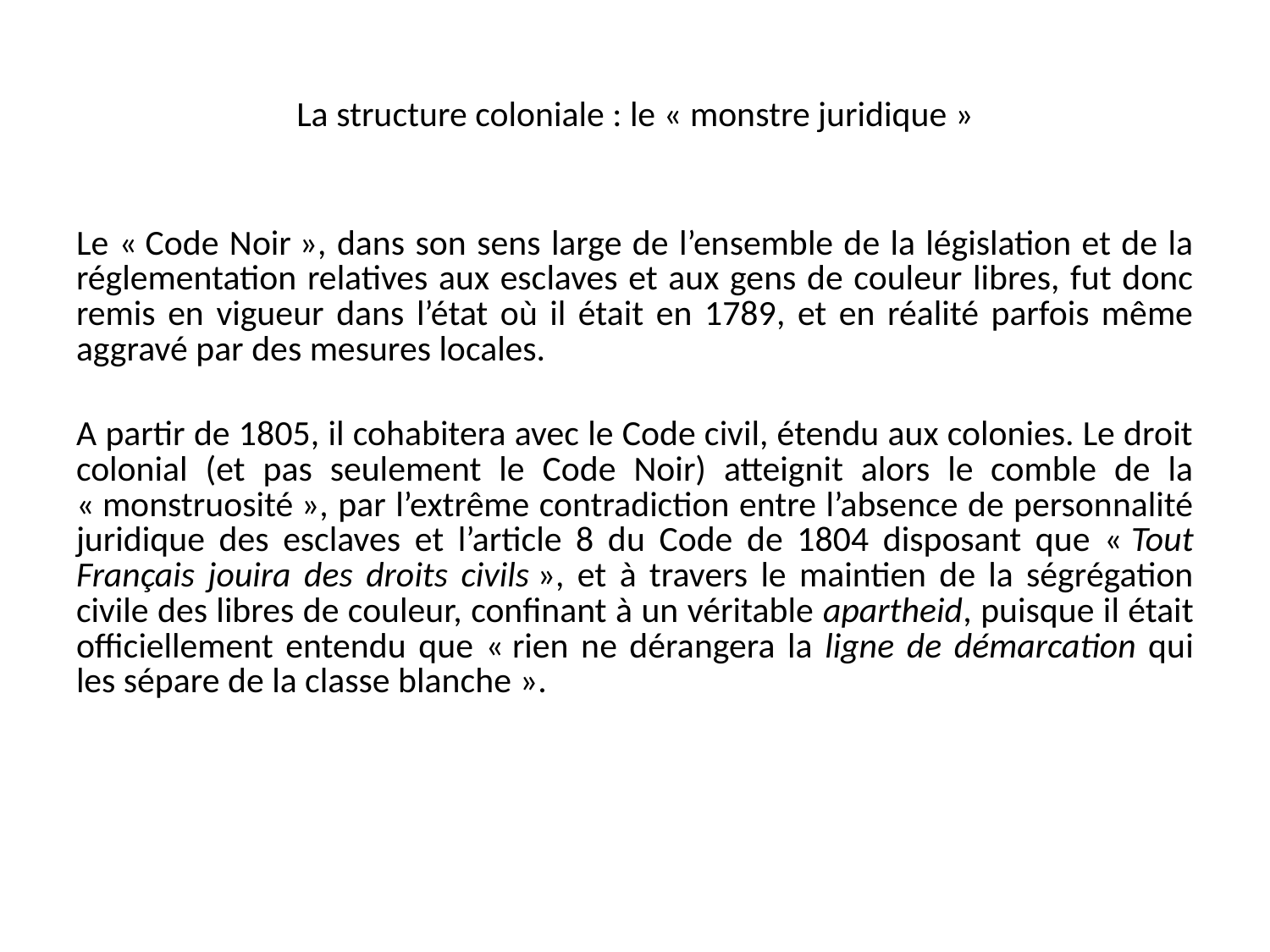

# La structure coloniale : le « monstre juridique »
Le « Code Noir », dans son sens large de l’ensemble de la législation et de la réglementation relatives aux esclaves et aux gens de couleur libres, fut donc remis en vigueur dans l’état où il était en 1789, et en réalité parfois même aggravé par des mesures locales.

A partir de 1805, il cohabitera avec le Code civil, étendu aux colonies. Le droit colonial (et pas seulement le Code Noir) atteignit alors le comble de la « monstruosité », par l’extrême contradiction entre l’absence de personnalité juridique des esclaves et l’article 8 du Code de 1804 disposant que « Tout Français jouira des droits civils », et à travers le maintien de la ségrégation civile des libres de couleur, confinant à un véritable apartheid, puisque il était officiellement entendu que « rien ne dérangera la ligne de démarcation qui les sépare de la classe blanche ».